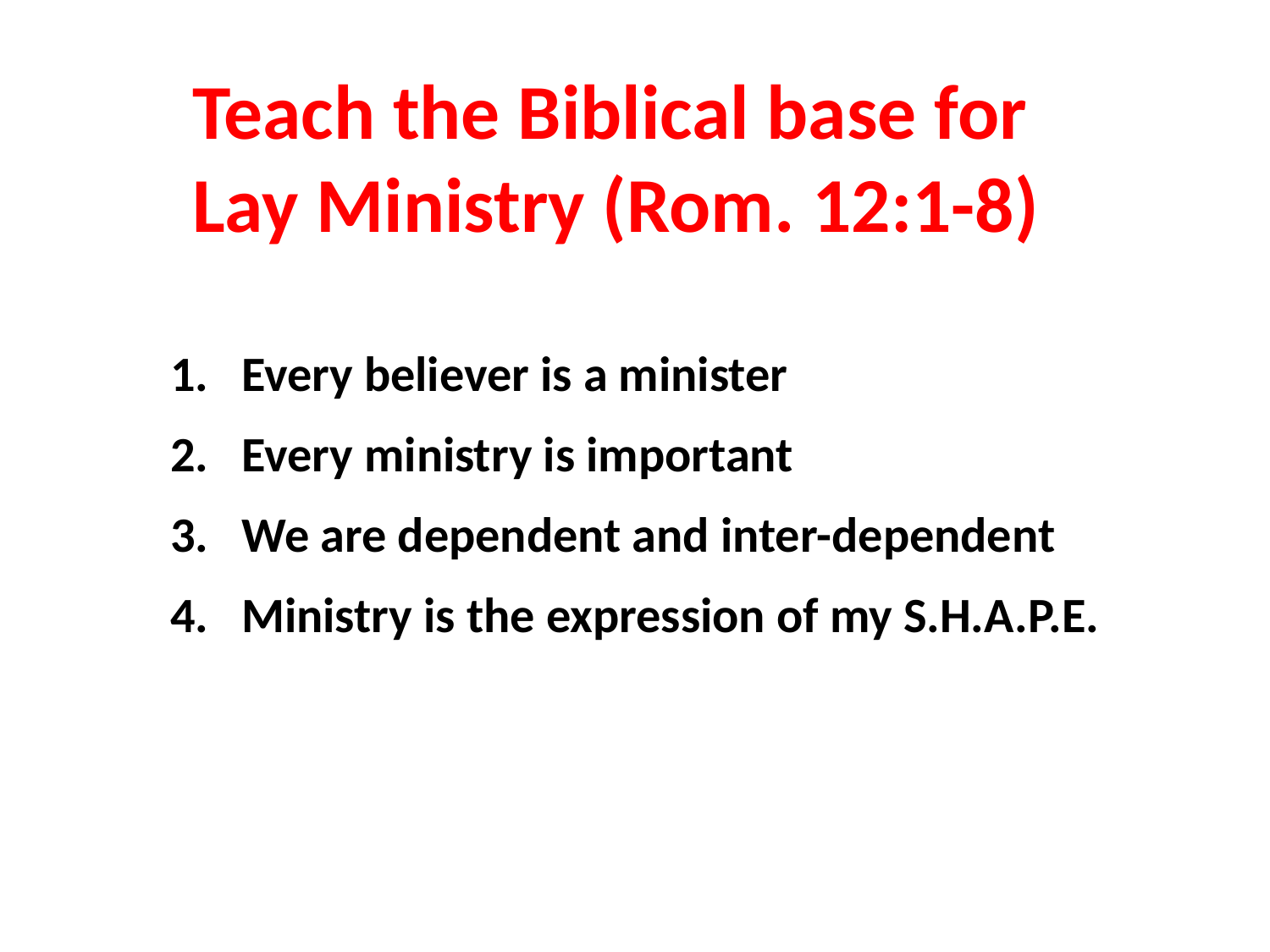

Teach the Biblical base for
Lay Ministry (Rom. 12:1-8)
Every believer is a minister
Every ministry is important
We are dependent and inter-dependent
Ministry is the expression of my S.H.A.P.E.